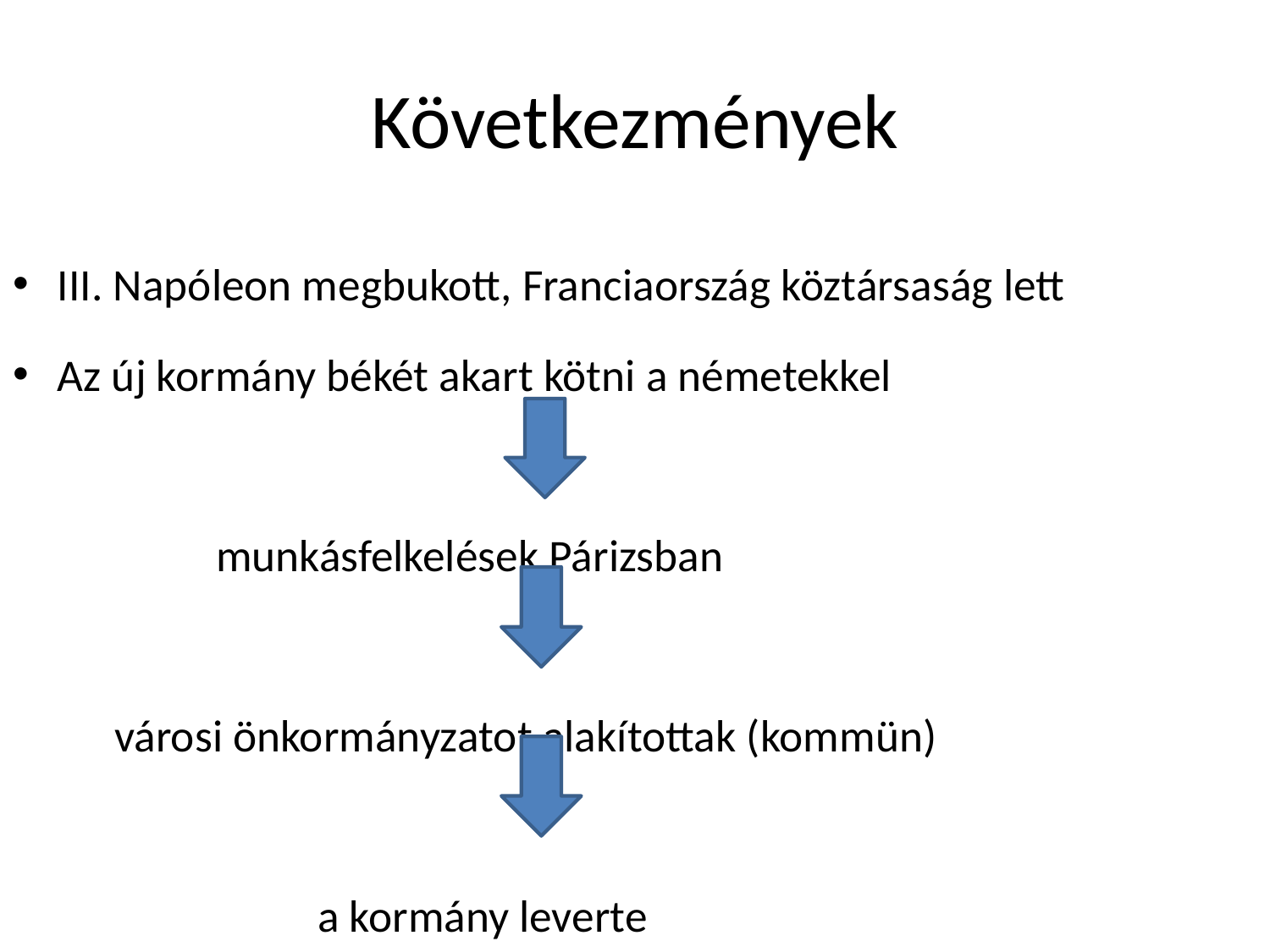

# Következmények
III. Napóleon megbukott, Franciaország köztársaság lett
Az új kormány békét akart kötni a németekkel

		munkásfelkelések Párizsban

	városi önkormányzatot alakítottak (kommün)

			a kormány leverte